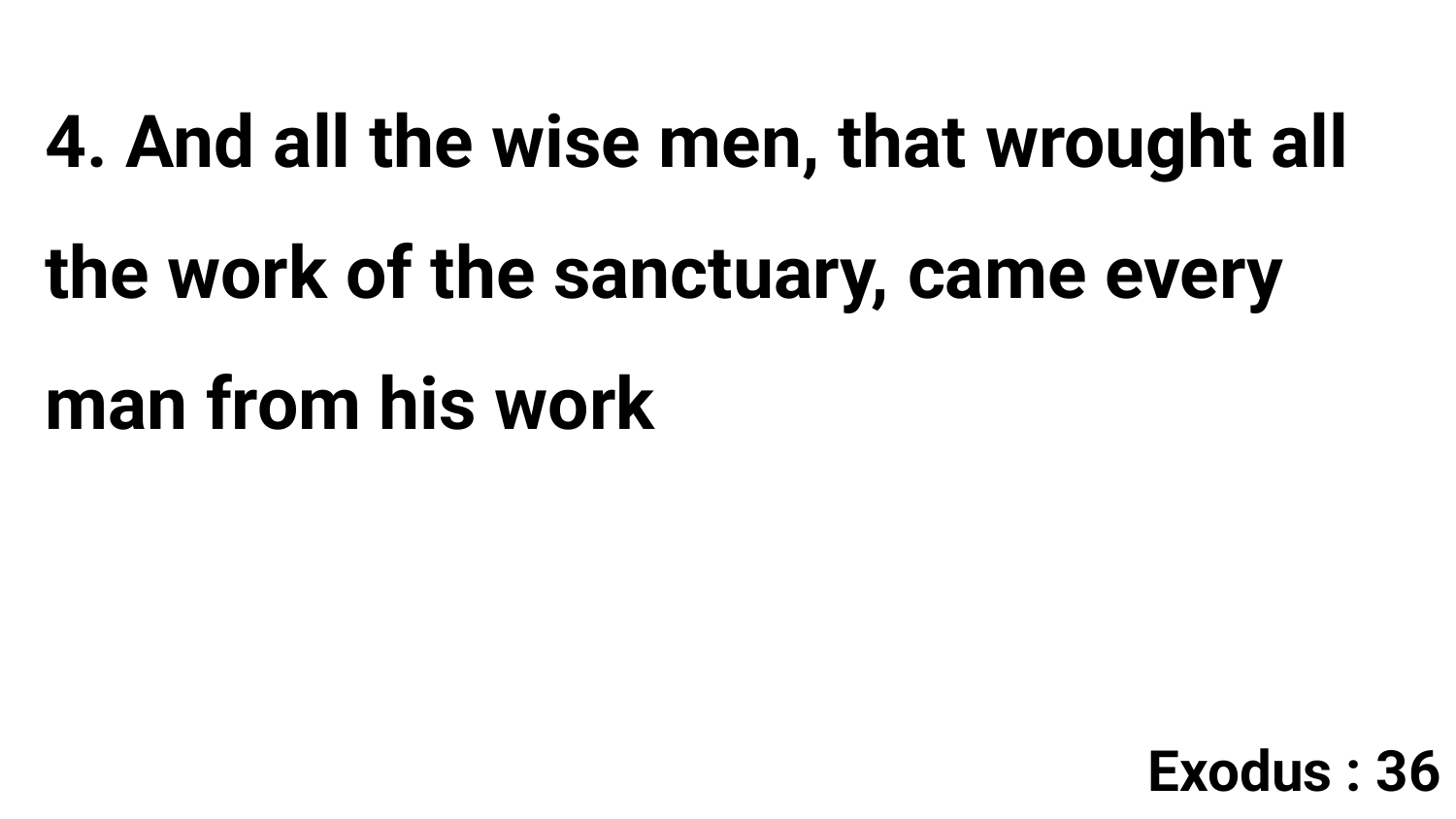

4. And all the wise men, that wrought all the work of the sanctuary, came every man from his work
Exodus : 36